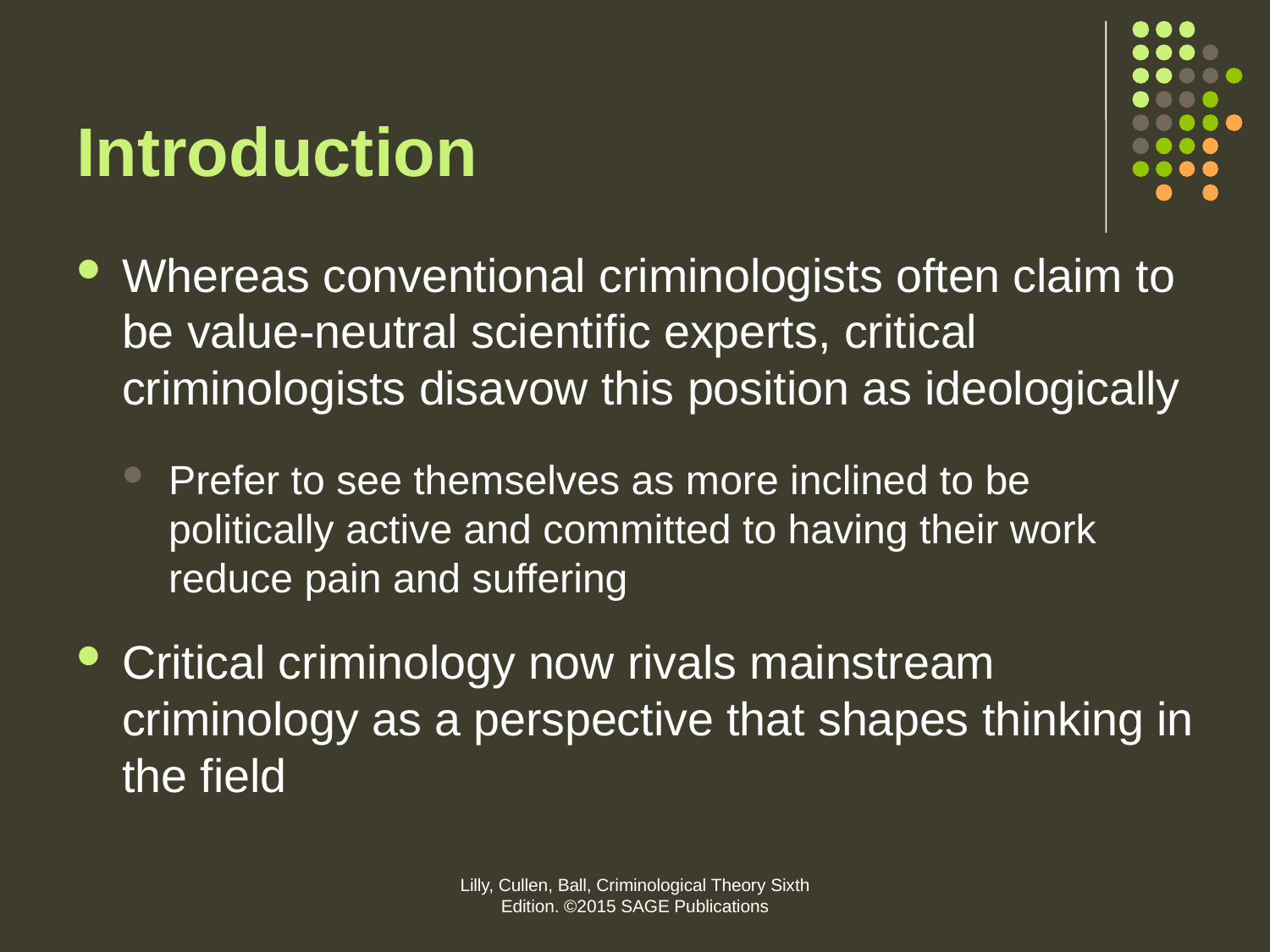

# Introduction
Whereas conventional criminologists often claim to be value-neutral scientific experts, critical criminologists disavow this position as ideologically

Prefer to see themselves as more inclined to be politically active and committed to having their work reduce pain and suffering

Critical criminology now rivals mainstream criminology as a perspective that shapes thinking in the field
Lilly, Cullen, Ball, Criminological Theory Sixth Edition. ©2015 SAGE Publications